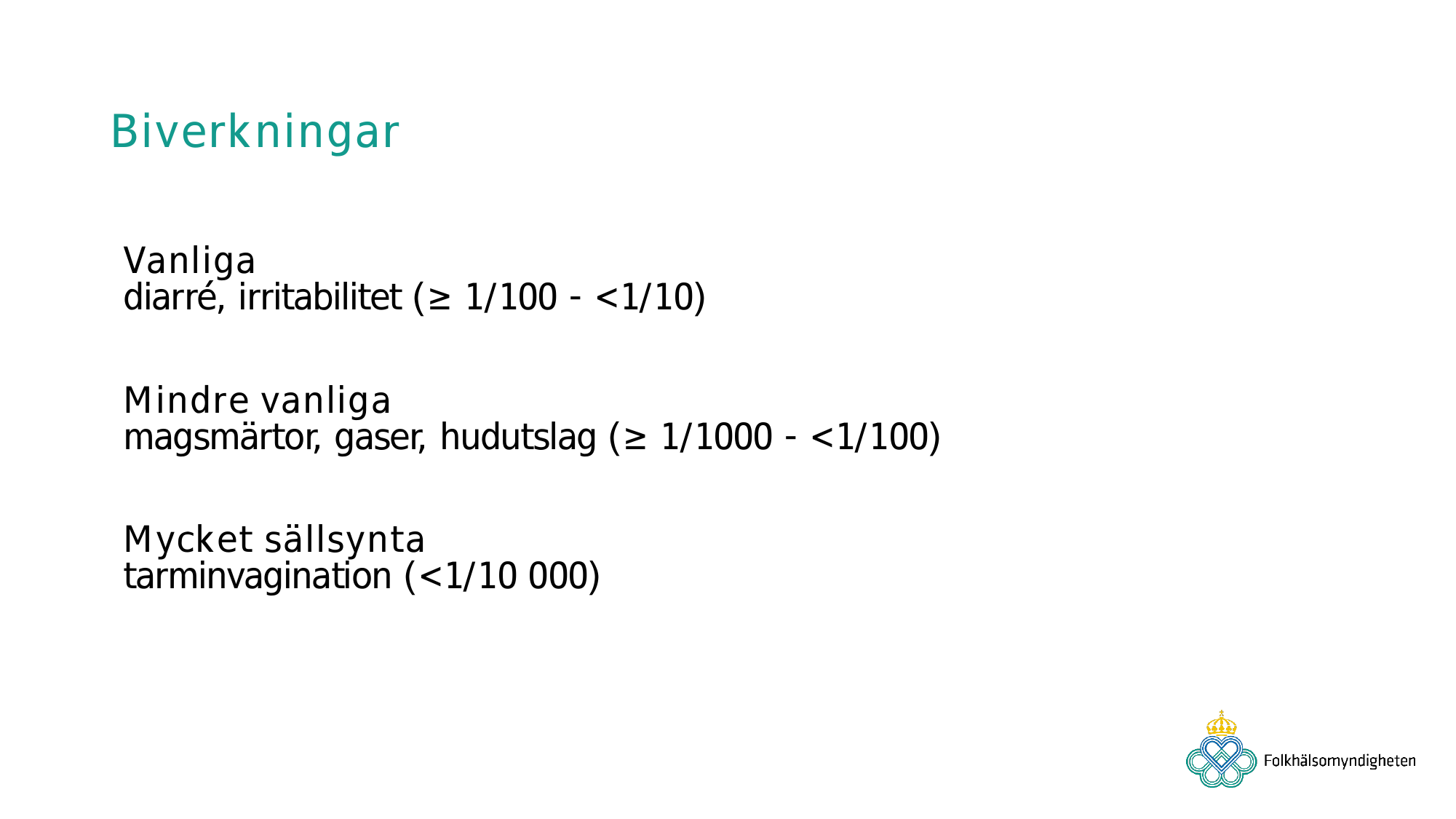

Biverkningar
Vanliga
diarré, irritabilitet (≥ 1/100 - <1/10)

Mindre vanliga
magsmärtor, gaser, hudutslag (≥ 1/1000 - <1/100)

Mycket sällsynta
tarminvagination (<1/10 000)